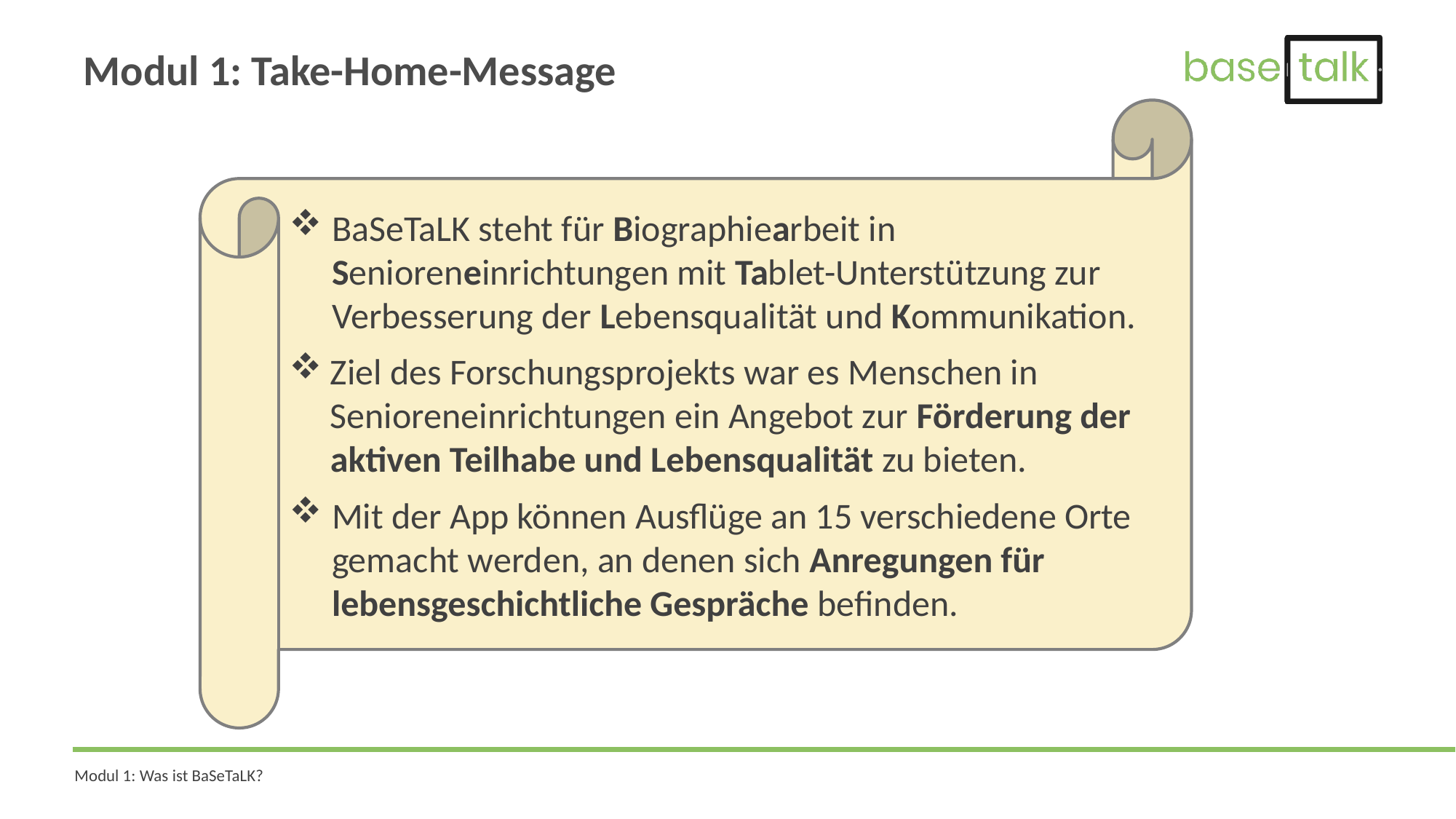

# Modul 1: Take-Home-Message

BaSeTaLK steht für Biographiearbeit in Senioreneinrichtungen mit Tablet-Unterstützung zur Verbesserung der Lebensqualität und Kommunikation.
Ziel des Forschungsprojekts war es Menschen in Senioreneinrichtungen ein Angebot zur Förderung der aktiven Teilhabe und Lebensqualität zu bieten.
Mit der App können Ausflüge an 15 verschiedene Orte gemacht werden, an denen sich Anregungen für lebensgeschichtliche Gespräche befinden.